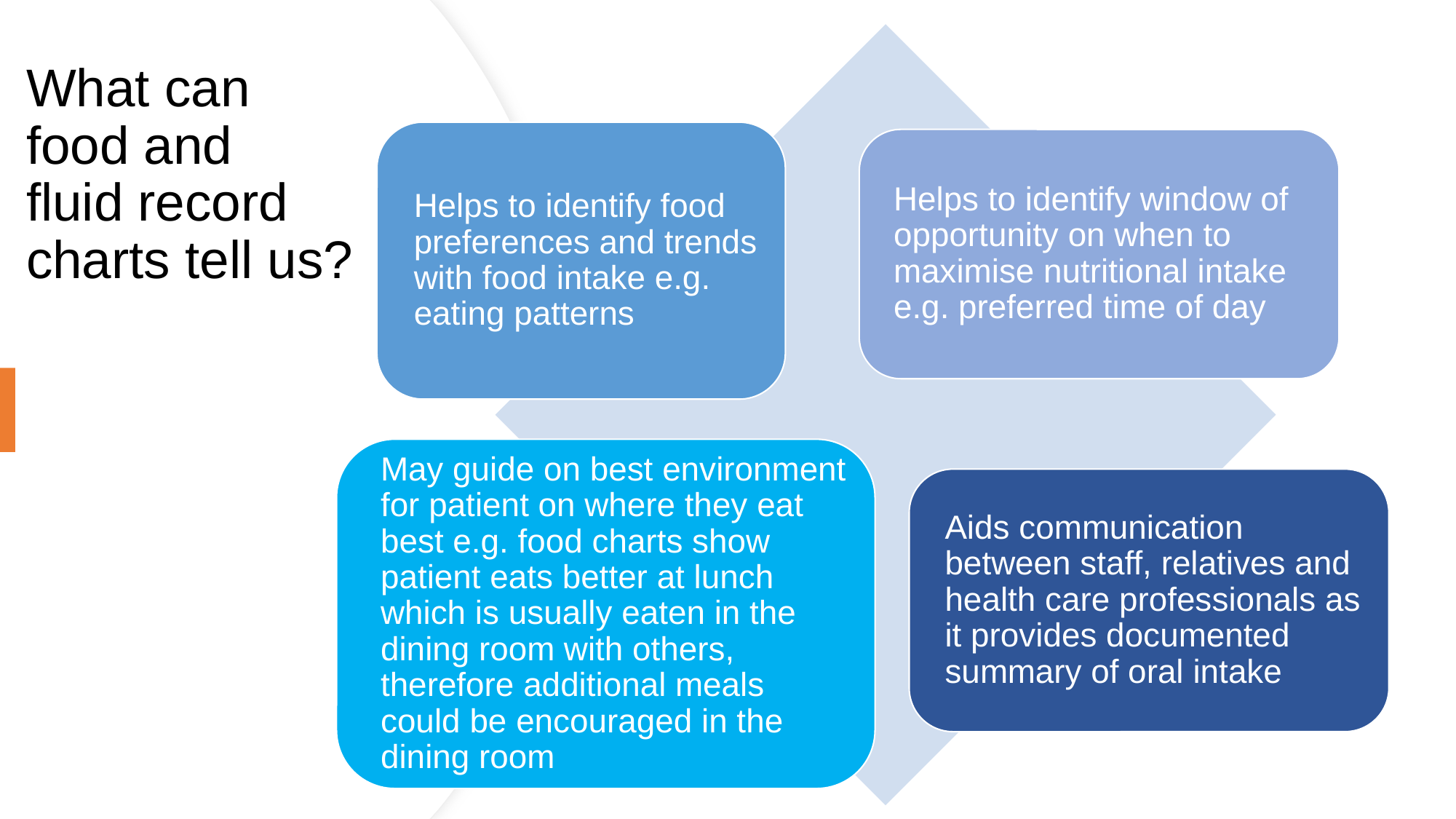

# What can food and fluid record charts tell us?
Helps to identify food preferences and trends with food intake e.g. eating patterns
Helps to identify window of opportunity on when to maximise nutritional intake e.g. preferred time of day
May guide on best environment for patient on where they eat best e.g. food charts show patient eats better at lunch which is usually eaten in the dining room with others, therefore additional meals could be encouraged in the dining room
Aids communication between staff, relatives and health care professionals as it provides documented summary of oral intake